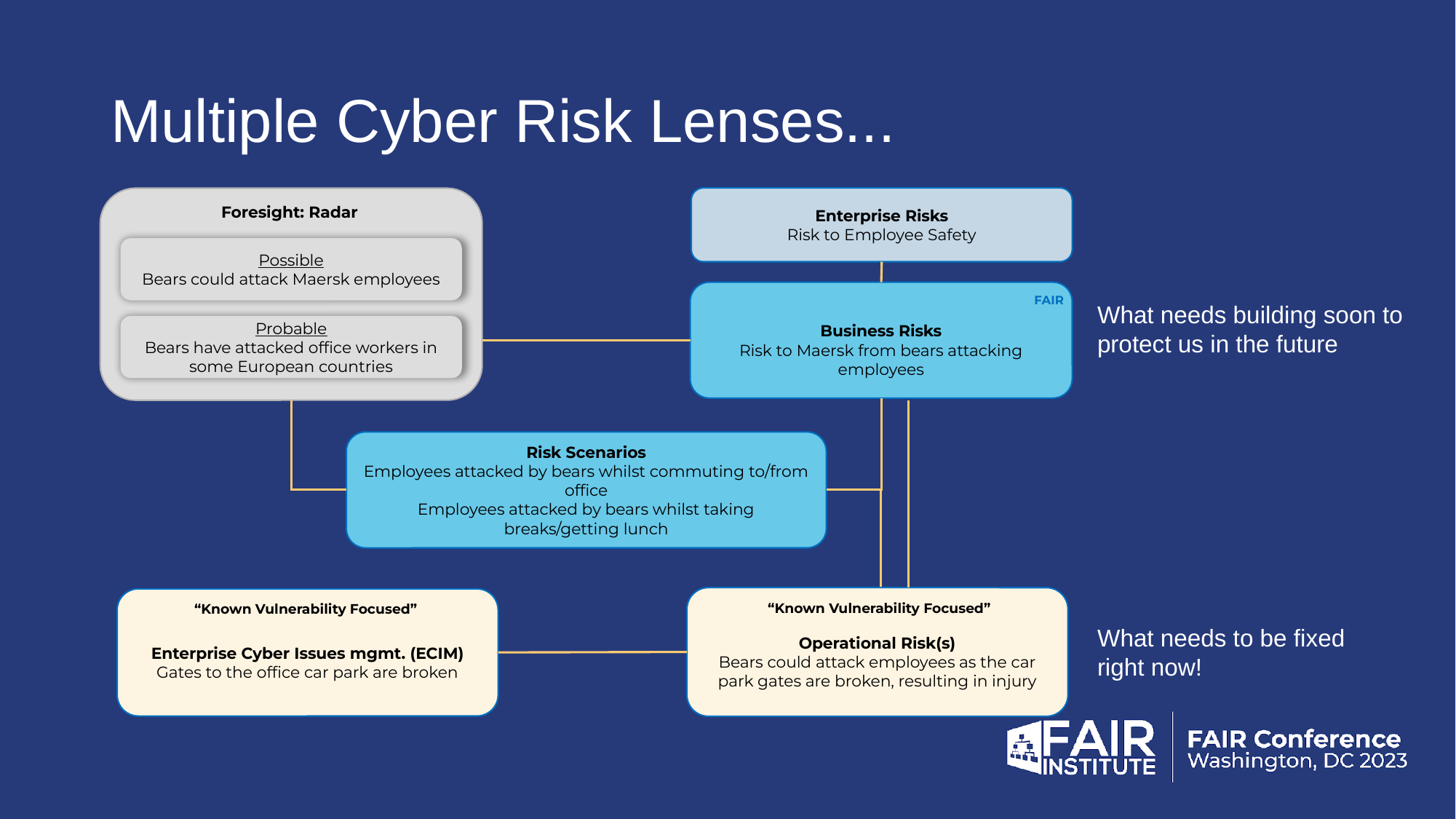

# Multiple Cyber Risk Lenses...
Enterprise Risks
Risk to Employee Safety

Business Risks
Risk to Maersk from bears attacking employees
FAIR

Foresight: Radar
Possible
Bears could attack Maersk employees
Probable
Bears have attacked office workers in some European countries
What needs building soon to protect us in the future
Risk Scenarios
Employees attacked by bears whilst commuting to/from office
Employees attacked by bears whilst taking breaks/getting lunch

Operational Risk(s)
Bears could attack employees as the car park gates are broken, resulting in injury
“Known Vulnerability Focused”

Enterprise Cyber Issues mgmt. (ECIM)
Gates to the office car park are broken
“Known Vulnerability Focused”
What needs to be fixed right now!